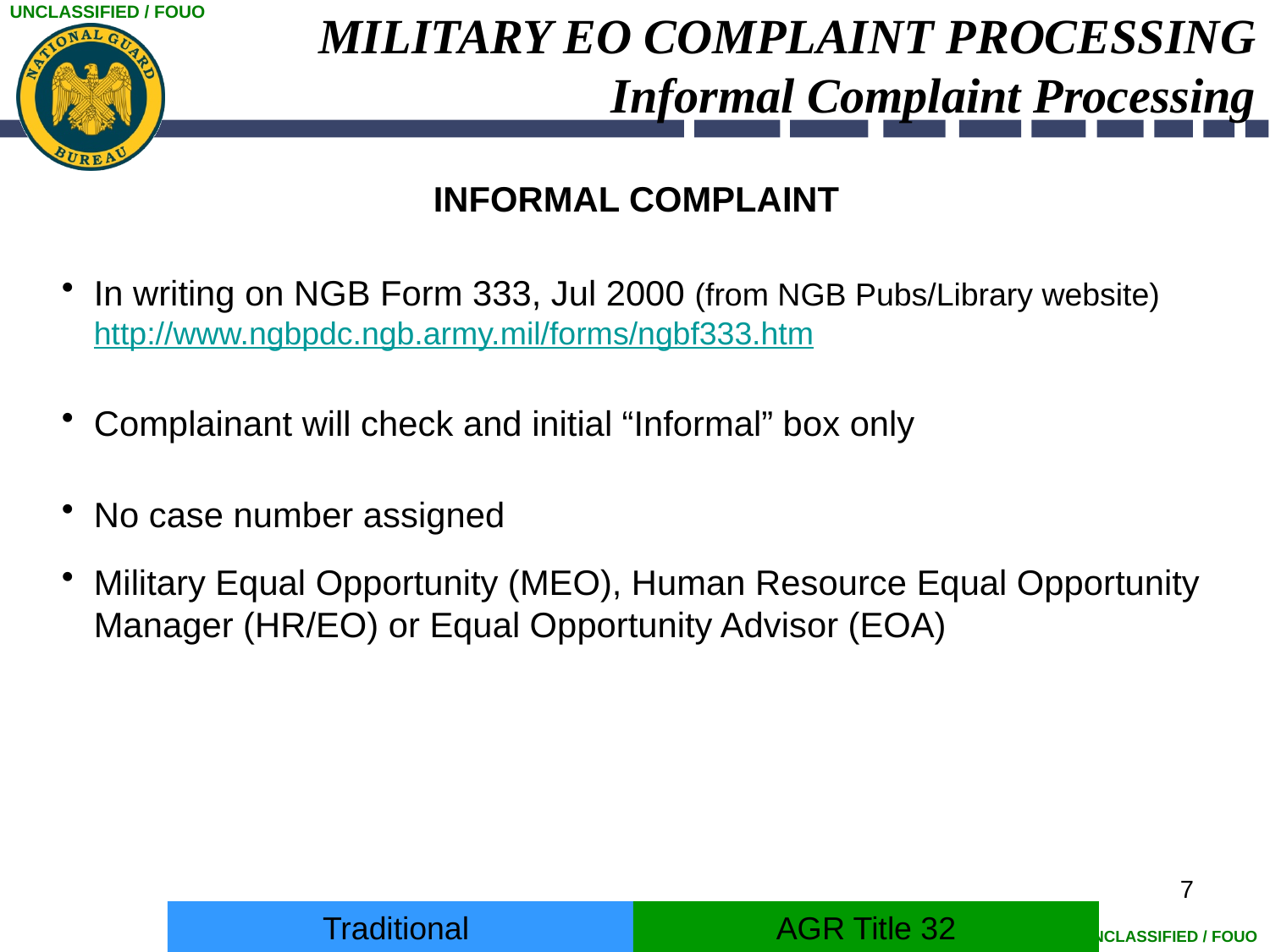

# MILITARY EO COMPLAINT PROCESSING Informal Complaint Processing
INFORMAL COMPLAINT

In writing on NGB Form 333, Jul 2000 (from NGB Pubs/Library website) http://www.ngbpdc.ngb.army.mil/forms/ngbf333.htm
Complainant will check and initial “Informal” box only
No case number assigned

Military Equal Opportunity (MEO), Human Resource Equal Opportunity Manager (HR/EO) or Equal Opportunity Advisor (EOA)

7
Traditional
AGR Title 32